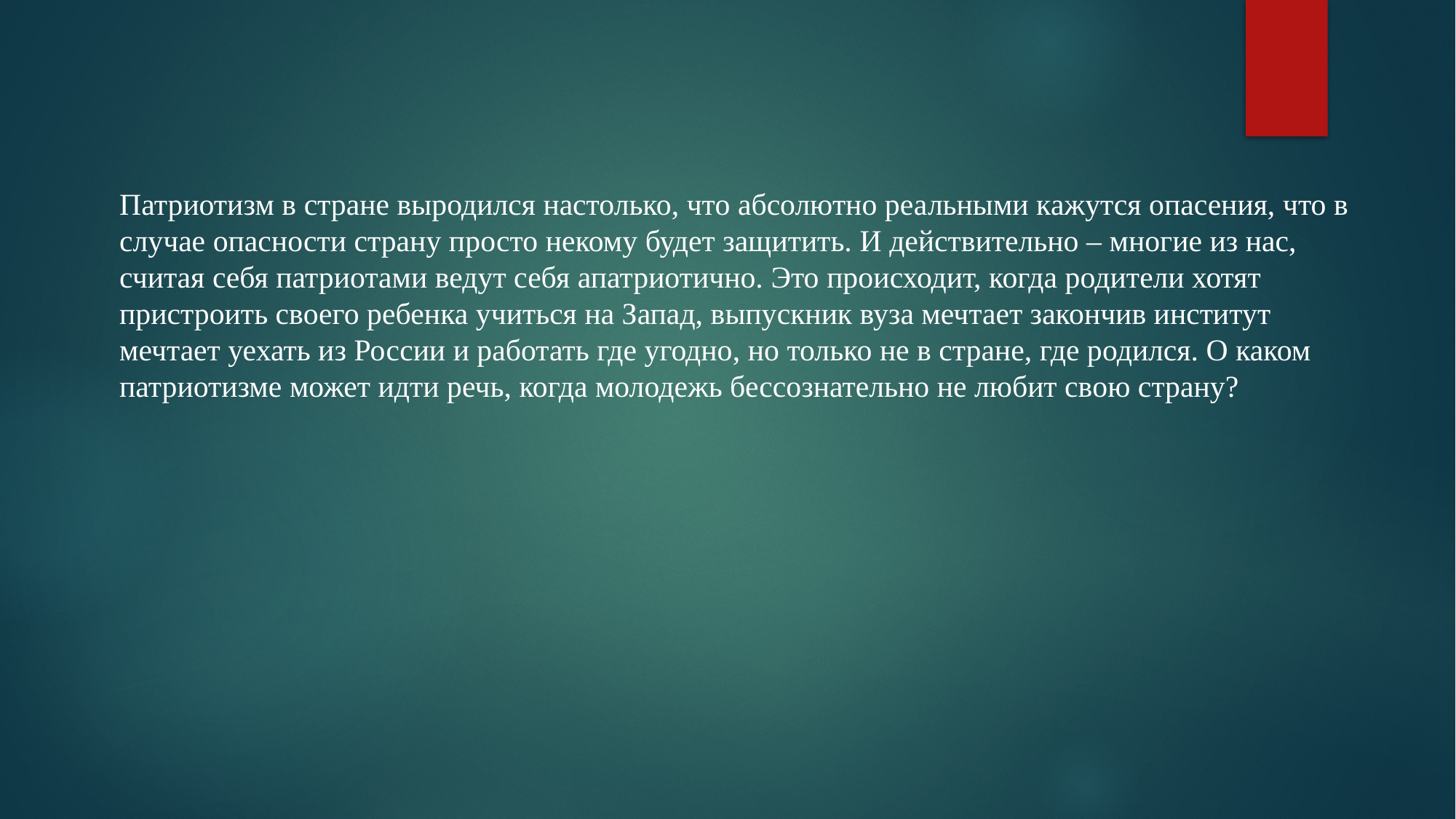

Патриотизм в стране выродился настолько, что абсолютно реальными кажутся опасения, что в случае опасности страну просто некому будет защитить. И действительно – многие из нас, считая себя патриотами ведут себя апатриотично. Это происходит, когда родители хотят пристроить своего ребенка учиться на Запад, выпускник вуза мечтает закончив институт мечтает уехать из России и работать где угодно, но только не в стране, где родился. О каком патриотизме может идти речь, когда молодежь бессознательно не любит свою страну?